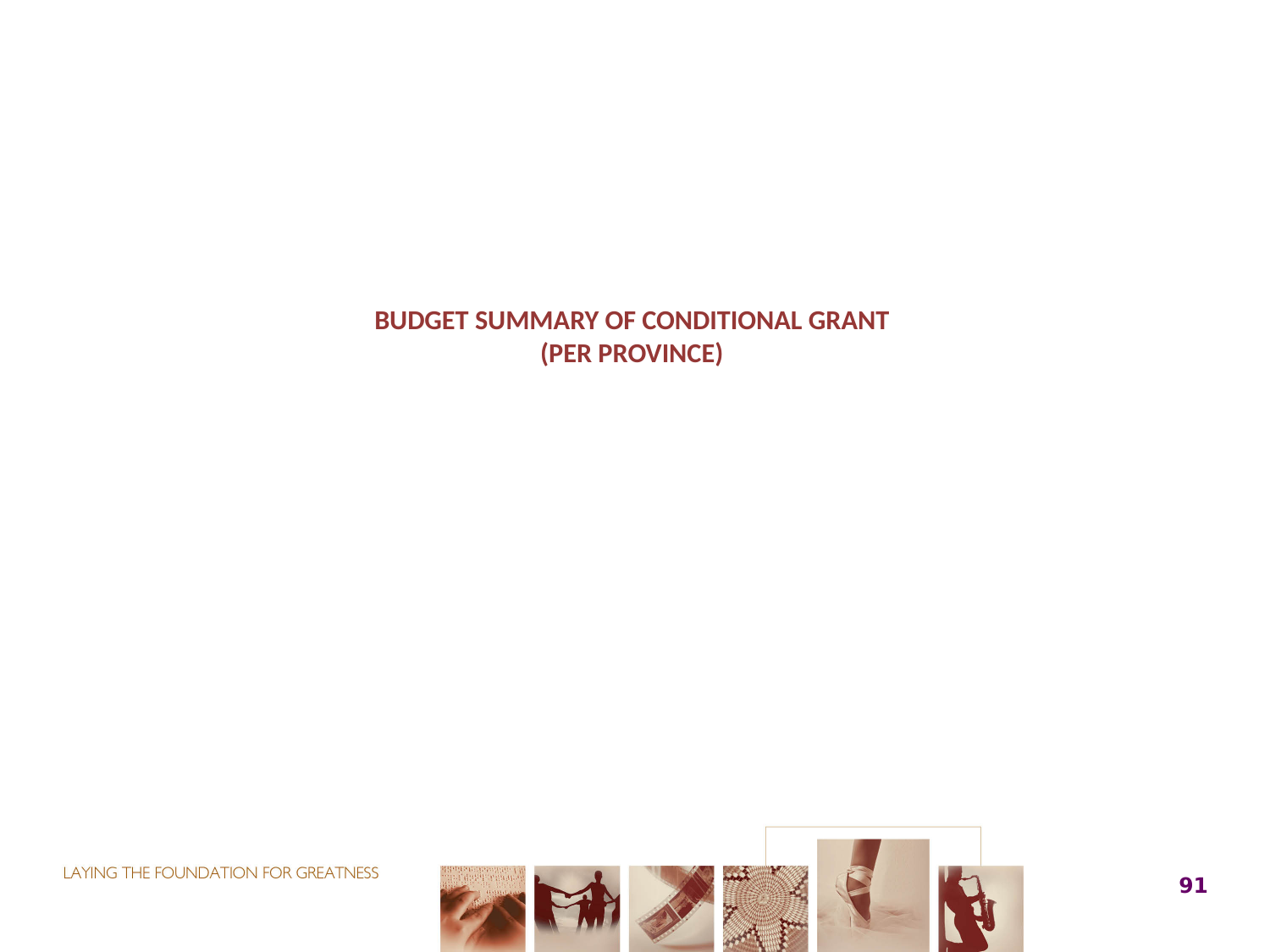

# BUDGET SUMMARY OF CONDITIONAL GRANT (PER PROVINCE)

91